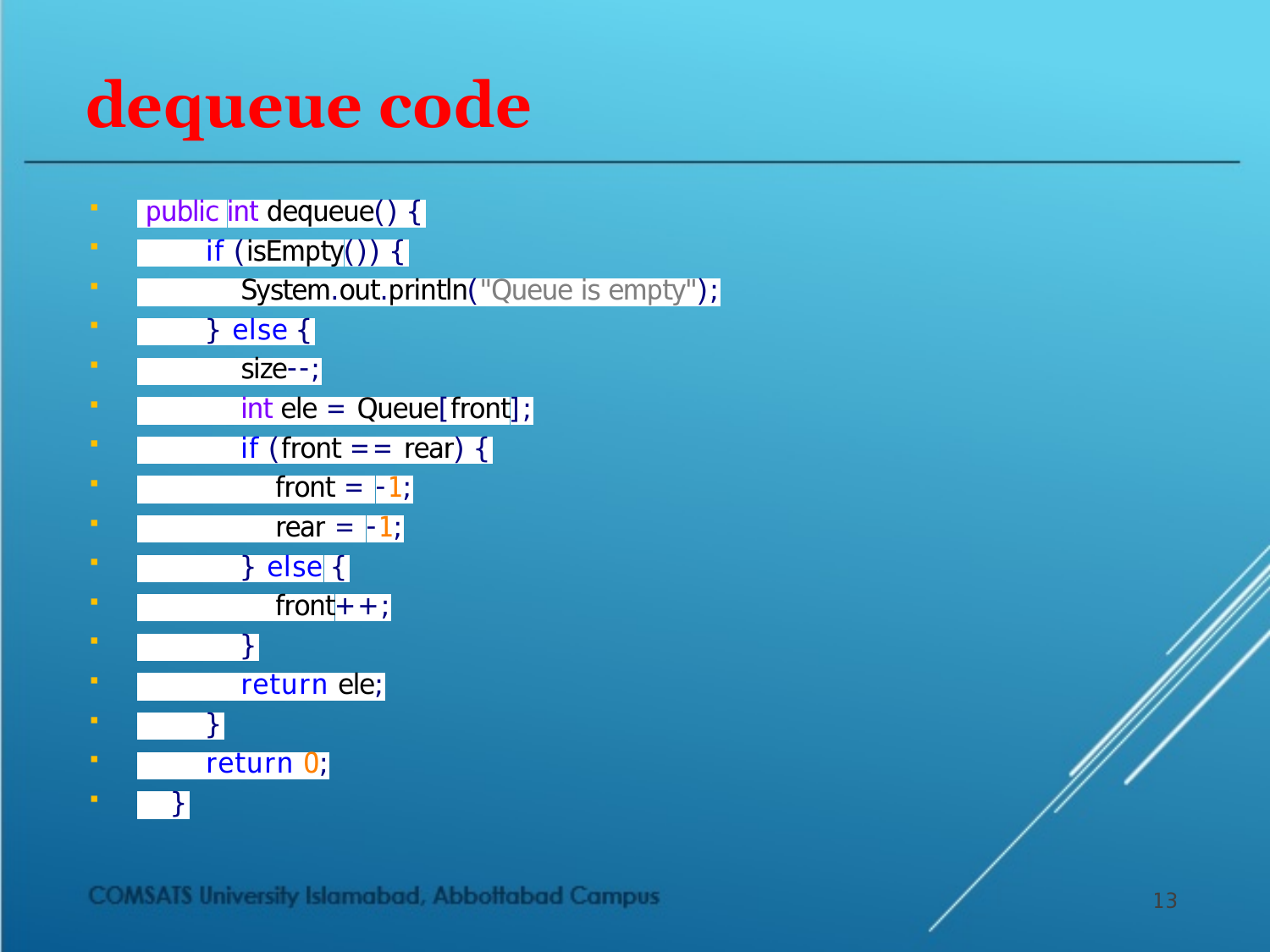

# dequeue code
 public int dequeue() {
        if (isEmpty()) {
            System.out.println("Queue is empty");
        } else {
            size--;
            int ele = Queue[front];
            if (front == rear) {
                front = -1;
                rear = -1;
            } else {
                front++;
            }
            return ele;
        }
        return 0;
    }
13